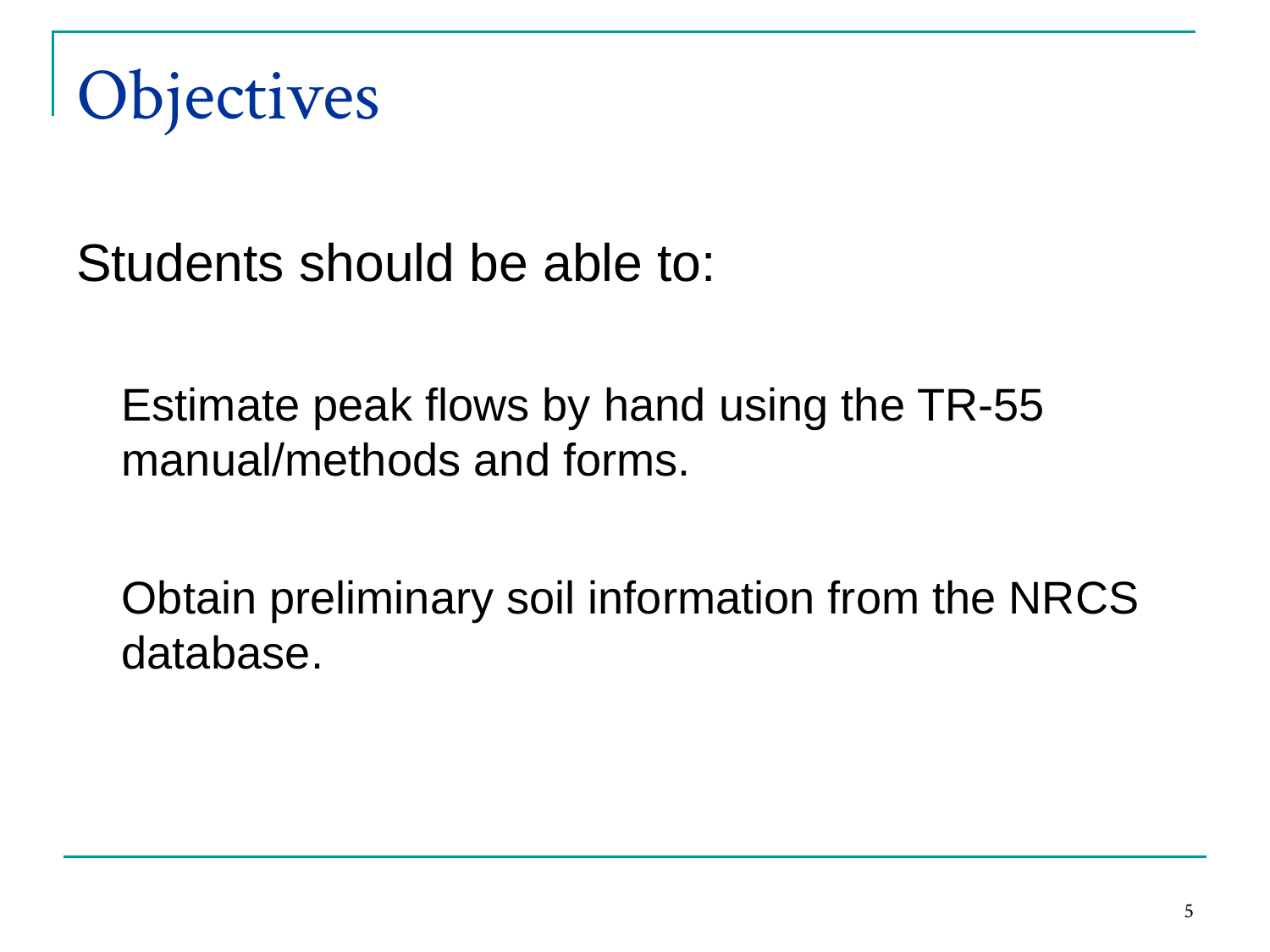

# Objectives
Students should be able to:

Estimate peak flows by hand using the TR-55 manual/methods and forms.

Obtain preliminary soil information from the NRCS database.

5